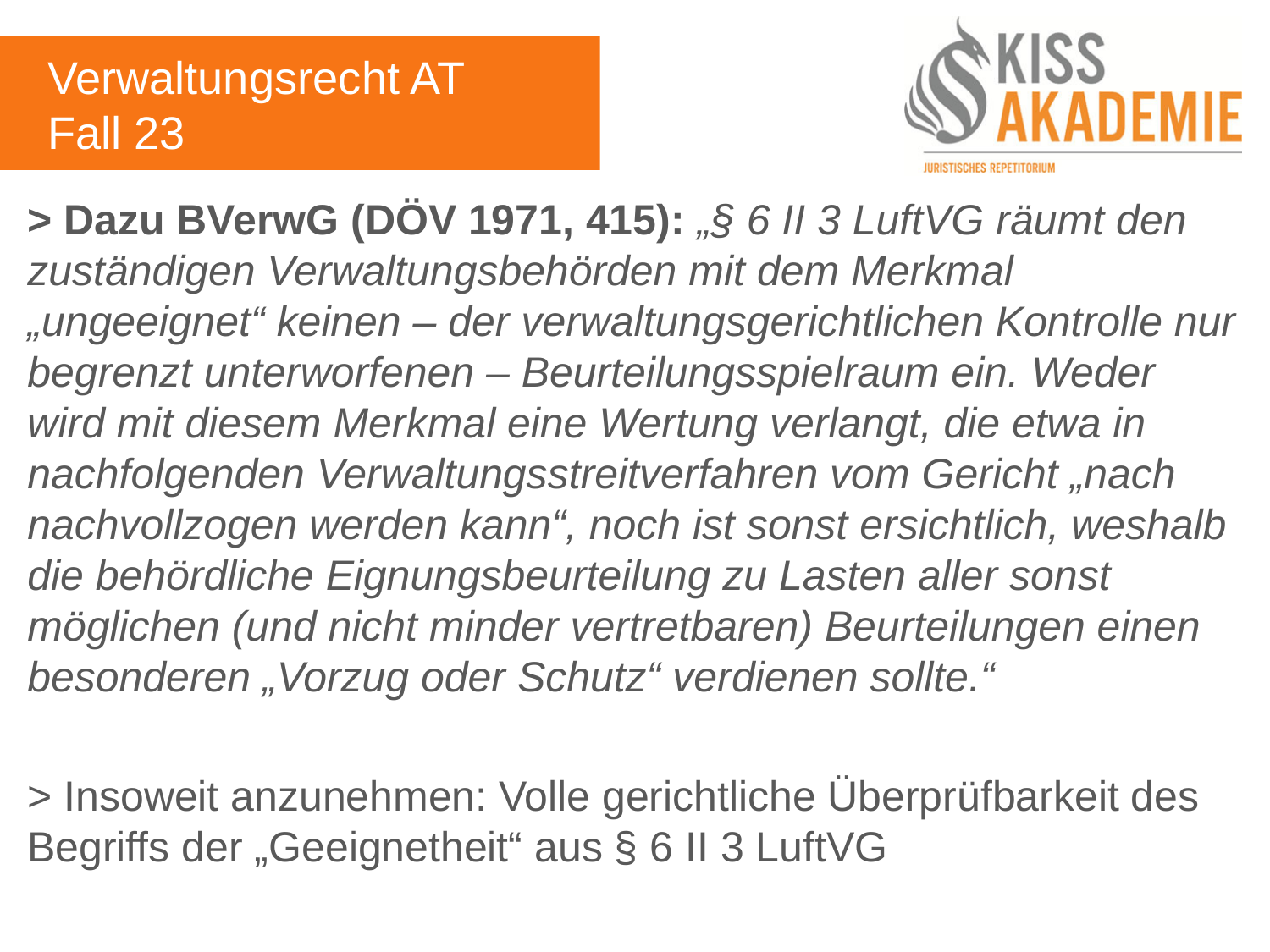

Verwaltungsrecht AT
Fall 23
> Dazu BVerwG (DÖV 1971, 415): „§ 6 II 3 LuftVG räumt den zuständigen Verwaltungsbehörden mit dem Merkmal „ungeeignet“ keinen – der verwaltungsgerichtlichen Kontrolle nur begrenzt unterworfenen – Beurteilungsspielraum ein. Weder wird mit diesem Merkmal eine Wertung verlangt, die etwa in nachfolgenden Verwaltungsstreitverfahren vom Gericht „nach nachvollzogen werden kann“, noch ist sonst ersichtlich, weshalb die behördliche Eignungsbeurteilung zu Lasten aller sonst möglichen (und nicht minder vertretbaren) Beurteilungen einen besonderen „Vorzug oder Schutz“ verdienen sollte.“

> Insoweit anzunehmen: Volle gerichtliche Überprüfbarkeit des Begriffs der „Geeignetheit“ aus § 6 II 3 LuftVG